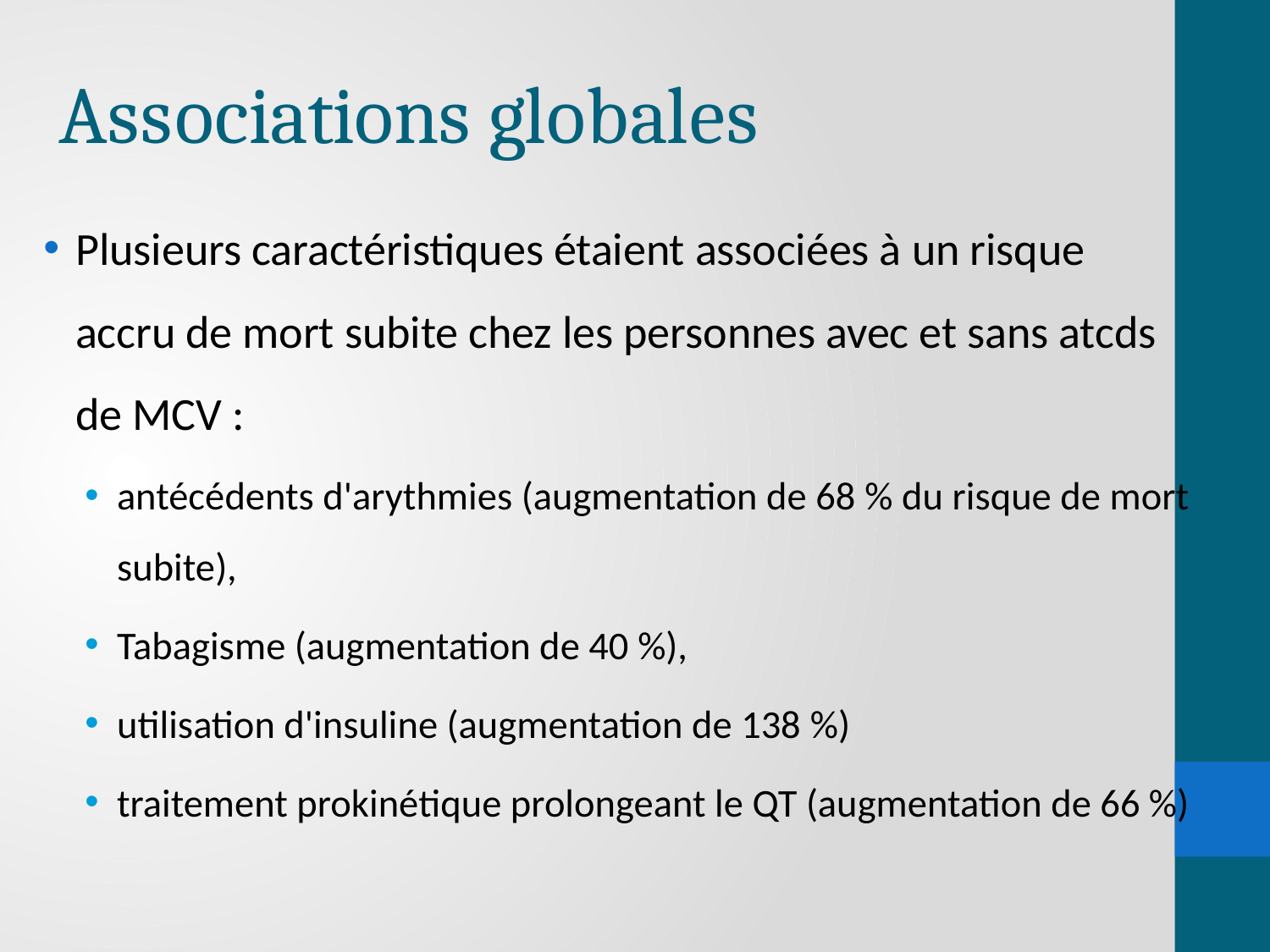

# Associations globales
Plusieurs caractéristiques étaient associées à un risque accru de mort subite chez les personnes avec et sans atcds de MCV :
antécédents d'arythmies (augmentation de 68 % du risque de mort subite),
Tabagisme (augmentation de 40 %),
utilisation d'insuline (augmentation de 138 %)
traitement prokinétique prolongeant le QT (augmentation de 66 %)